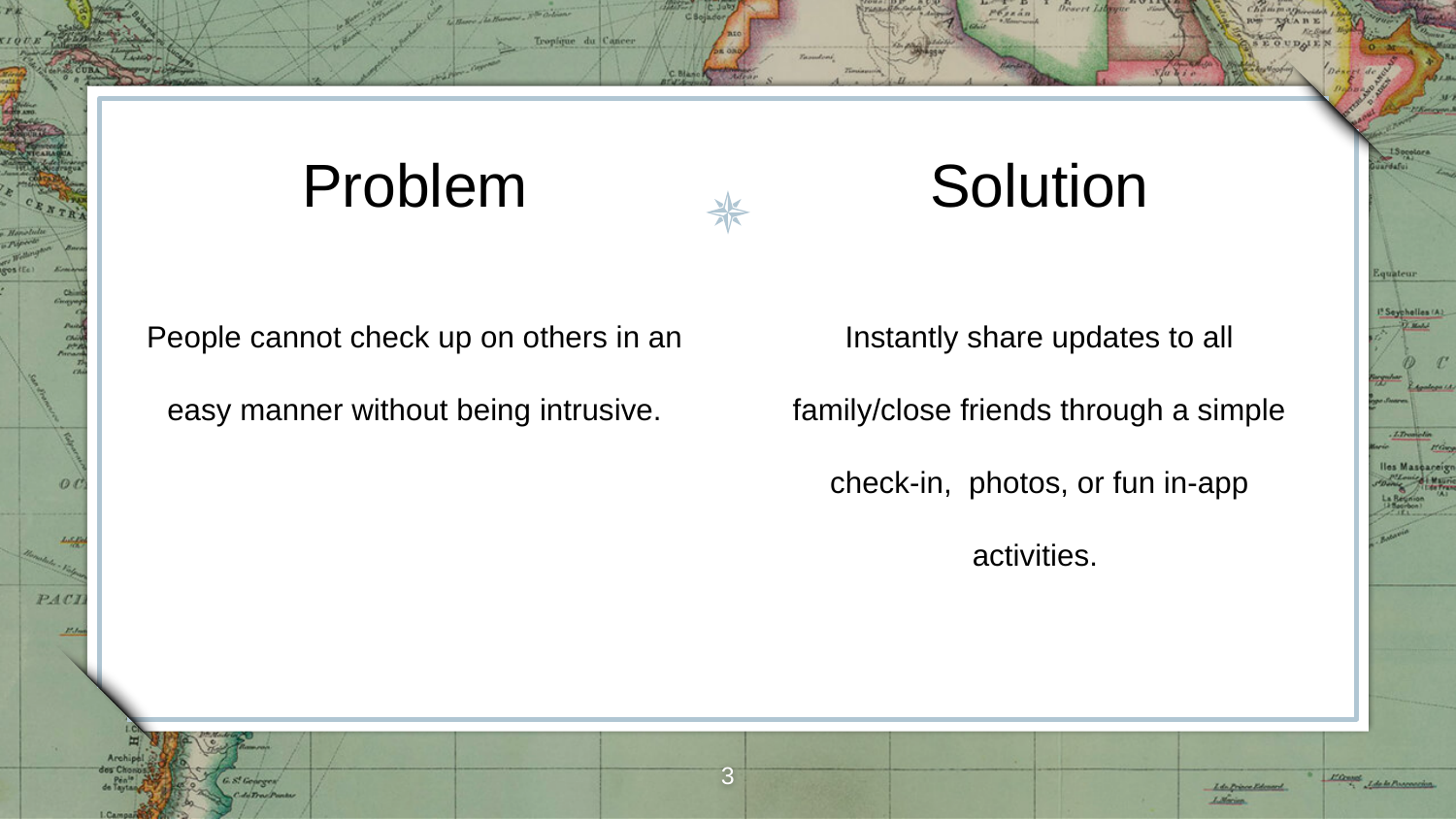

Problem
Solution
People cannot check up on others in an easy manner without being intrusive.

Instantly share updates to all family/close friends through a simple check-in,  photos, or fun in-app activities.
3